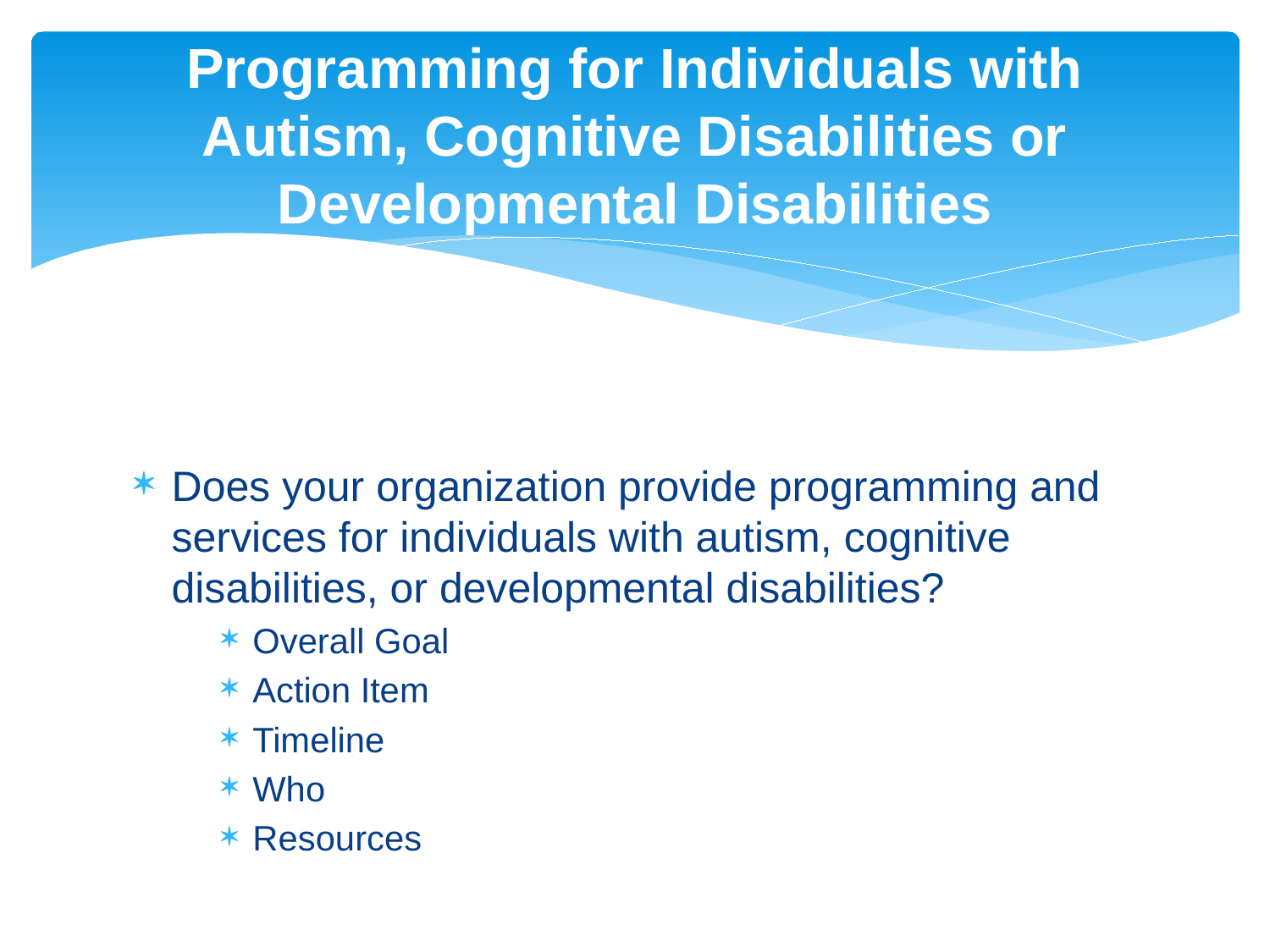

# Programming for Individuals with Autism, Cognitive Disabilities or Developmental Disabilities

Does your organization provide programming and services for individuals with autism, cognitive disabilities, or developmental disabilities?
Overall Goal
Action Item
Timeline
Who
Resources